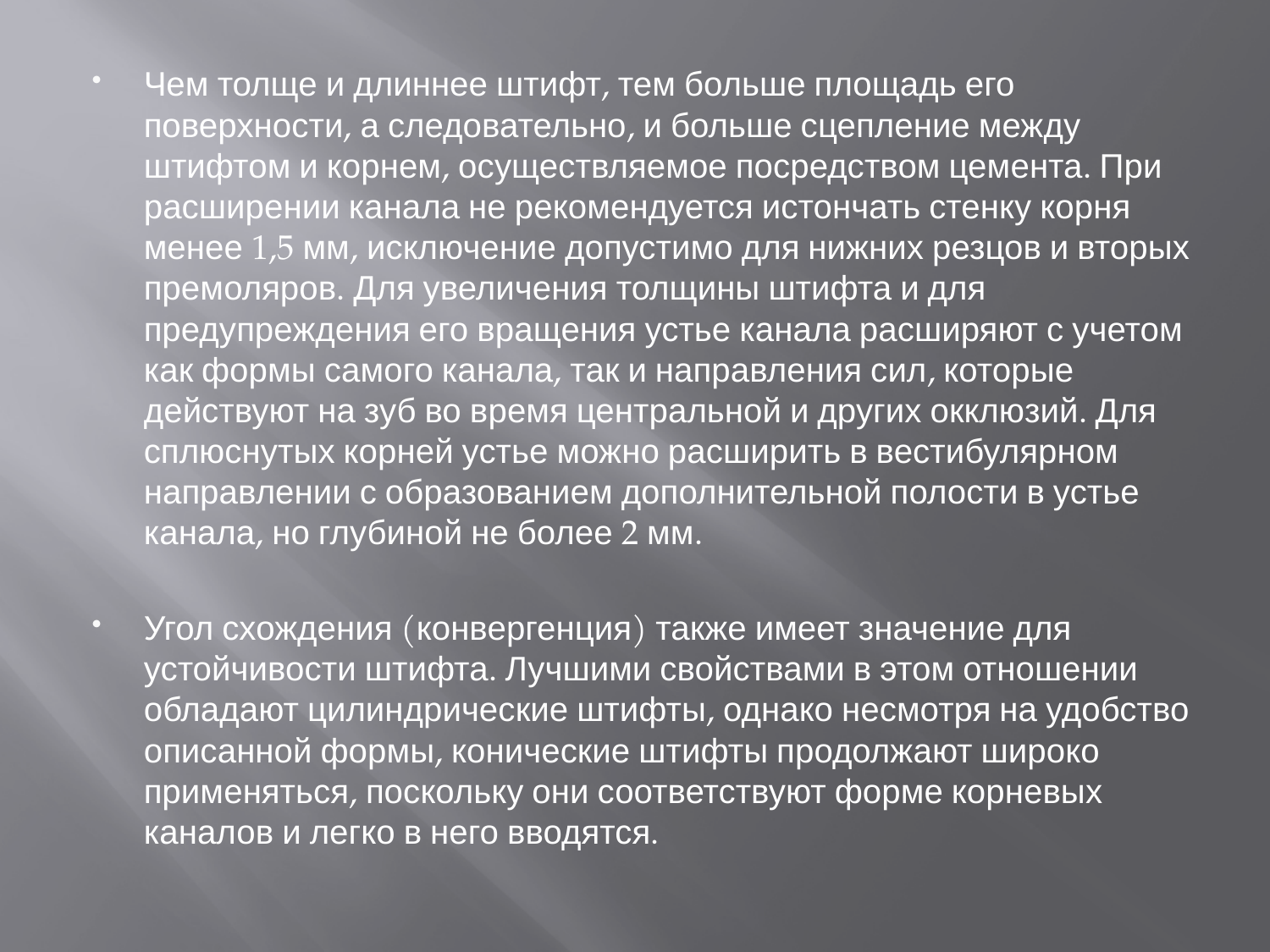

Чем толще и длиннее штифт, тем больше площадь его поверхности, а следовательно, и больше сцепление между штифтом и корнем, осуществляемое посредством цемента. При расширении канала не рекомендуется истончать стенку корня менее 1,5 мм, исключение допустимо для нижних резцов и вторых премоляров. Для увеличения толщины штифта и для предупреждения его вращения устье канала расширяют с учетом как формы самого канала, так и направления сил, которые действуют на зуб во время центральной и других окклюзий. Для сплюснутых корней устье можно расширить в вестибулярном направлении с образованием дополнительной полости в устье канала, но глубиной не более 2 мм.

Угол схождения (конвергенция) также имеет значение для устойчивости штифта. Лучшими свойствами в этом отношении обладают цилиндрические штифты, однако несмотря на удобство описанной формы, конические штифты продолжают широко применяться, поскольку они соответствуют форме корневых каналов и легко в него вводятся.